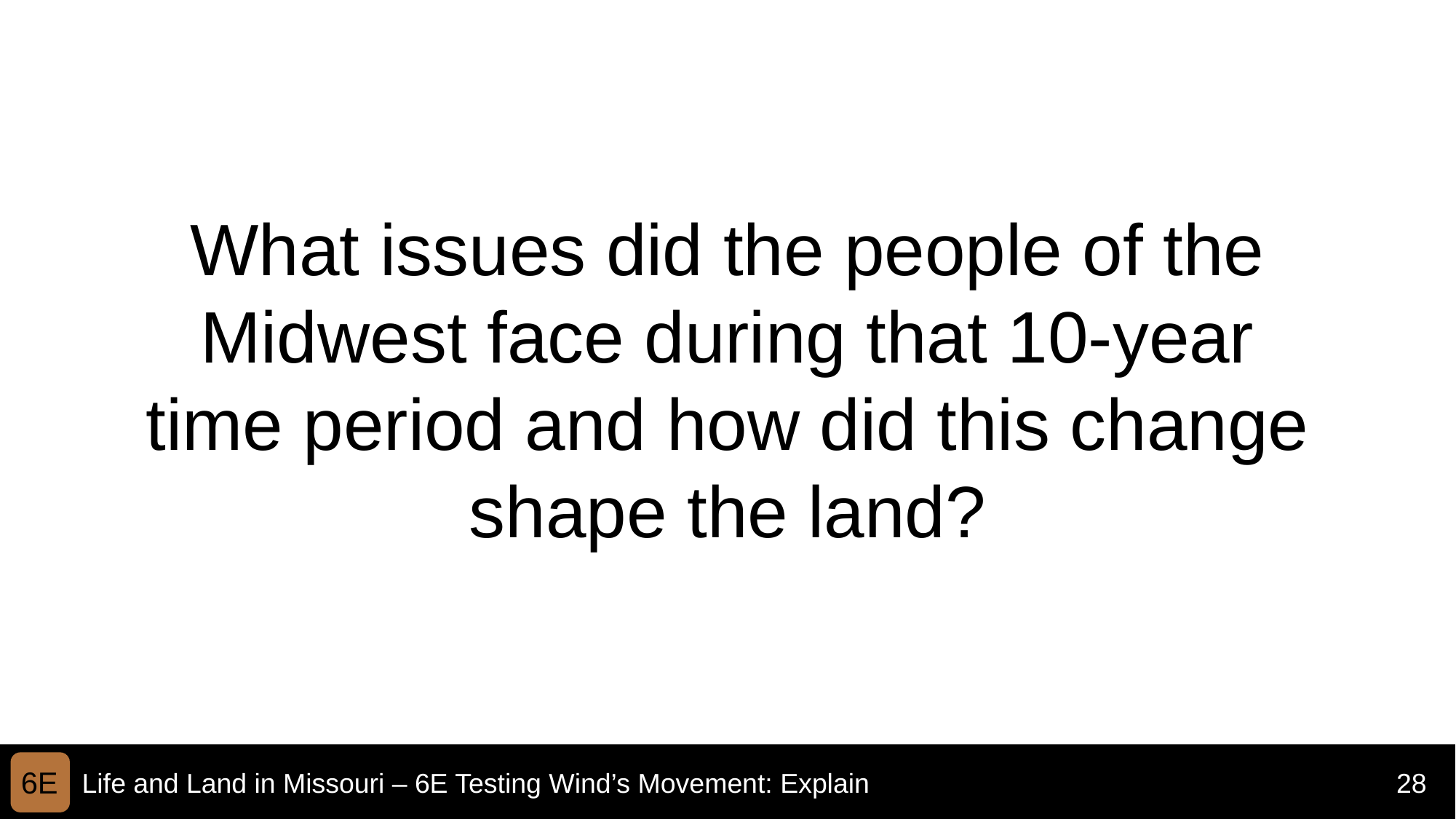

What issues did the people of the Midwest face during that 10-year time period and how did this change shape the land?

6E
Life and Land in Missouri – 6E Testing Wind’s Movement: Explain
28